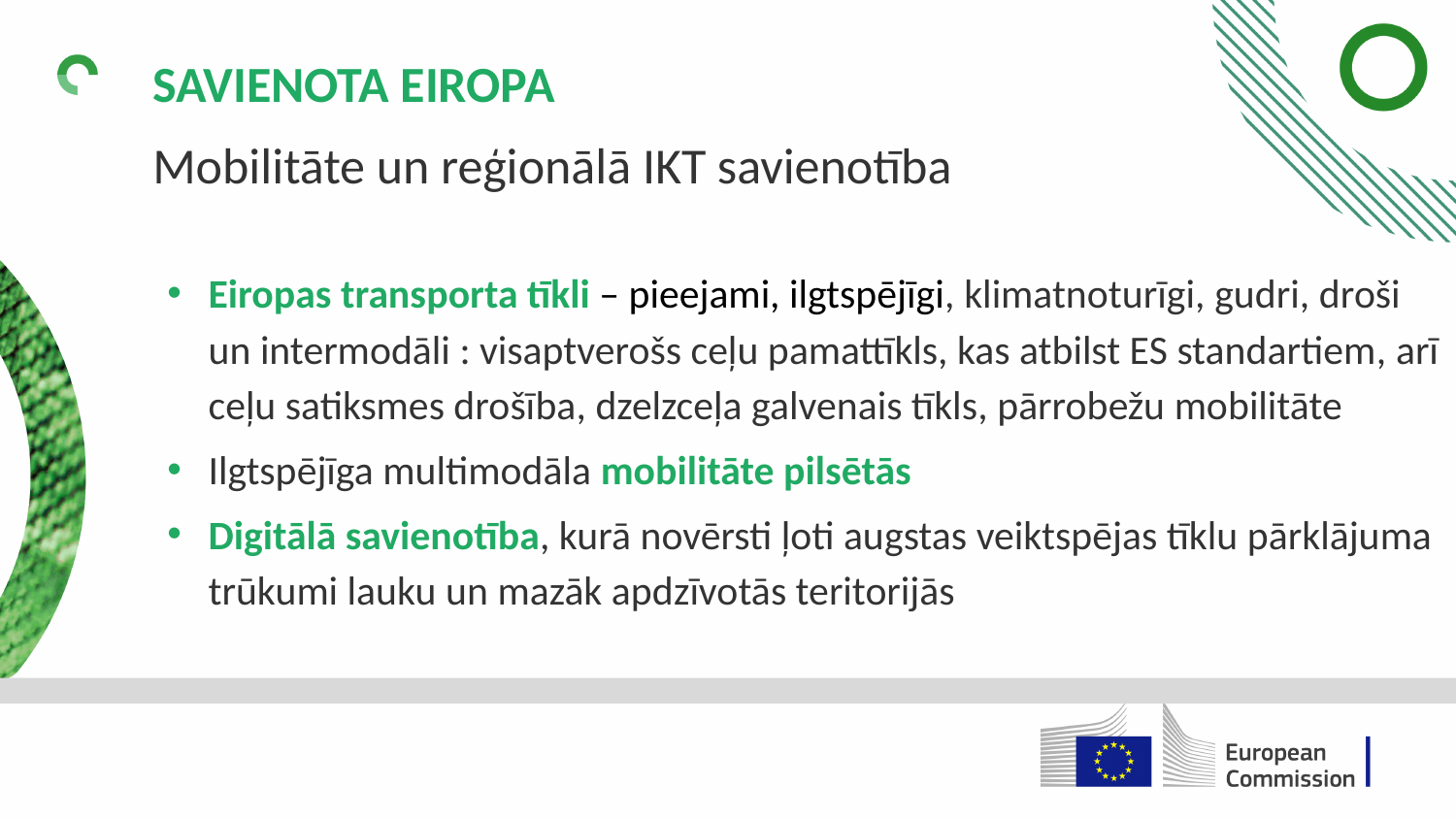

SAVIENOTA EIROPA
Mobilitāte un reģionālā IKT savienotība

Eiropas transporta tīkli – pieejami, ilgtspējīgi, klimatnoturīgi, gudri, droši un intermodāli : visaptverošs ceļu pamattīkls, kas atbilst ES standartiem, arī ceļu satiksmes drošība, dzelzceļa galvenais tīkls, pārrobežu mobilitāte
Ilgtspējīga multimodāla mobilitāte pilsētās
Digitālā savienotība, kurā novērsti ļoti augstas veiktspējas tīklu pārklājuma trūkumi lauku un mazāk apdzīvotās teritorijās